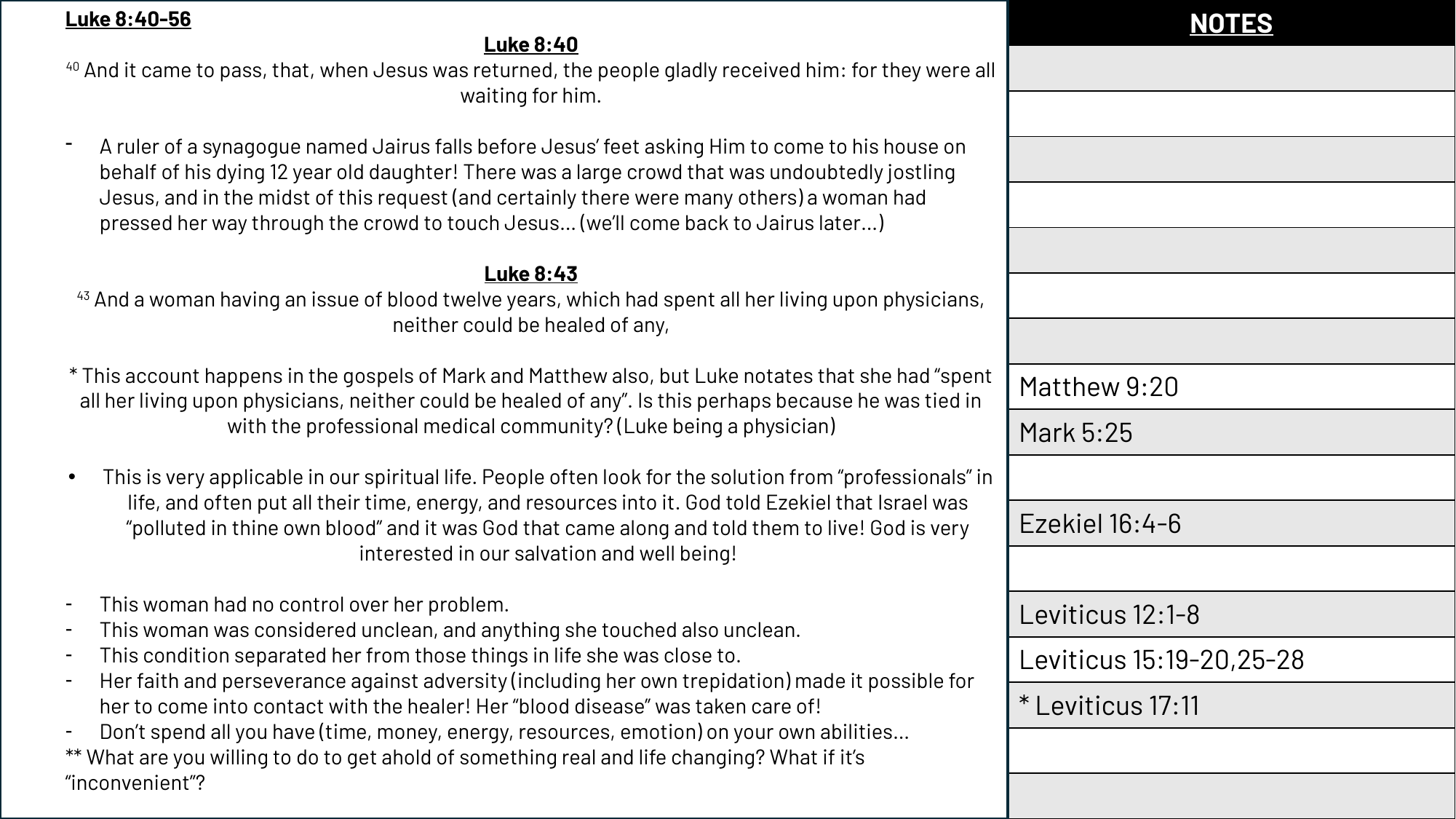

Luke 8:40-56
Luke 8:40
40 And it came to pass, that, when Jesus was returned, the people gladly received him: for they were all waiting for him.

A ruler of a synagogue named Jairus falls before Jesus’ feet asking Him to come to his house on behalf of his dying 12 year old daughter! There was a large crowd that was undoubtedly jostling Jesus, and in the midst of this request (and certainly there were many others) a woman had pressed her way through the crowd to touch Jesus… (we’ll come back to Jairus later…)

Luke 8:43
43 And a woman having an issue of blood twelve years, which had spent all her living upon physicians, neither could be healed of any,

* This account happens in the gospels of Mark and Matthew also, but Luke notates that she had “spent all her living upon physicians, neither could be healed of any”. Is this perhaps because he was tied in with the professional medical community? (Luke being a physician)

This is very applicable in our spiritual life. People often look for the solution from “professionals” in life, and often put all their time, energy, and resources into it. God told Ezekiel that Israel was “polluted in thine own blood” and it was God that came along and told them to live! God is very interested in our salvation and well being!

This woman had no control over her problem.
This woman was considered unclean, and anything she touched also unclean.
This condition separated her from those things in life she was close to.
Her faith and perseverance against adversity (including her own trepidation) made it possible for her to come into contact with the healer! Her “blood disease” was taken care of!
Don’t spend all you have (time, money, energy, resources, emotion) on your own abilities…
** What are you willing to do to get ahold of something real and life changing? What if it’s “inconvenient”?
| NOTES |
| --- |
|  |
|  |
|  |
|  |
|  |
|  |
|  |
| Matthew 9:20 |
| Mark 5:25 |
|  |
| Ezekiel 16:4-6 |
|  |
| Leviticus 12:1-8 |
| Leviticus 15:19-20,25-28 |
| \* Leviticus 17:11 |
|  |
|  |